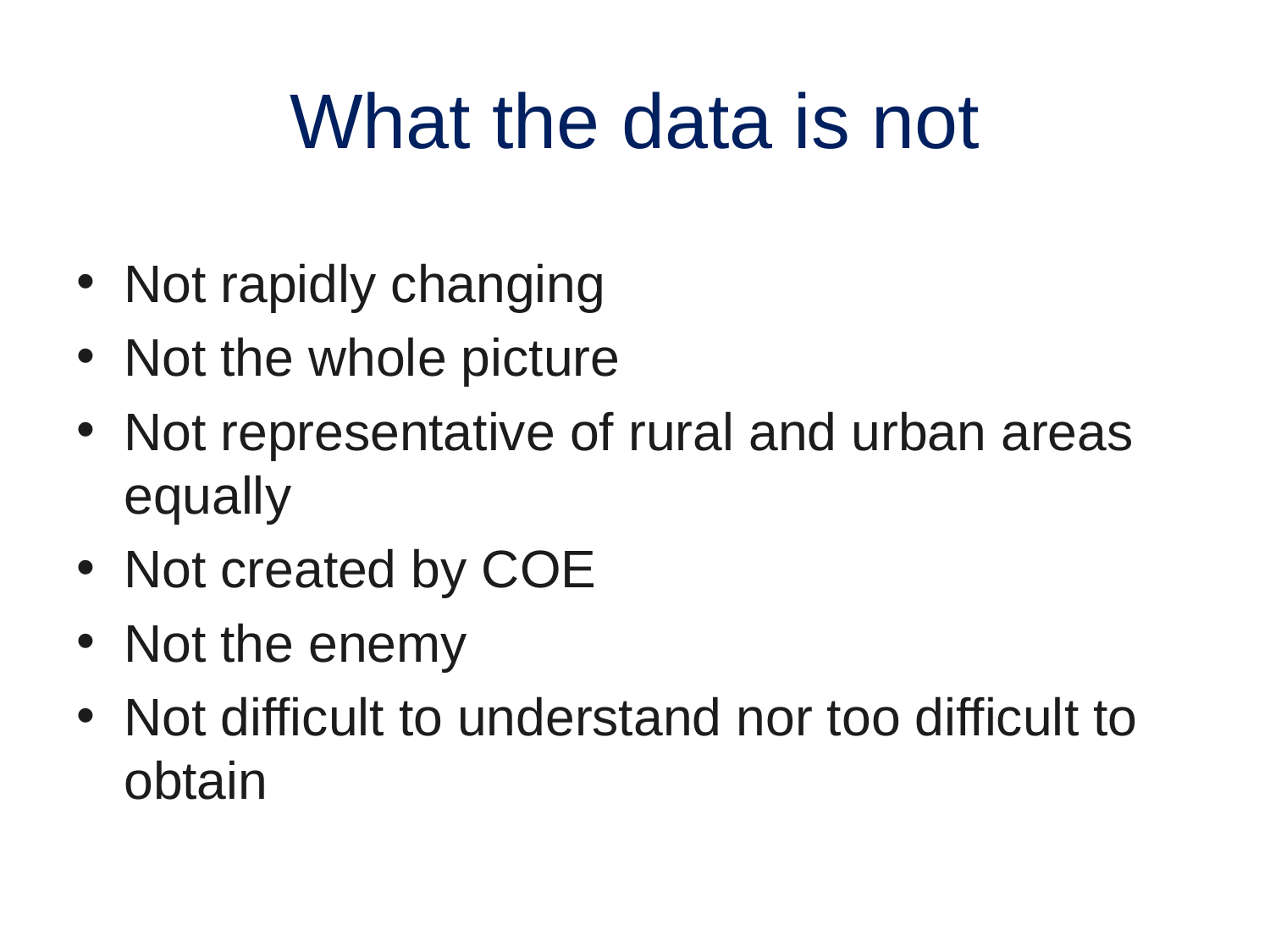

# What the data is not
Not rapidly changing
Not the whole picture
Not representative of rural and urban areas equally
Not created by COE
Not the enemy
Not difficult to understand nor too difficult to obtain